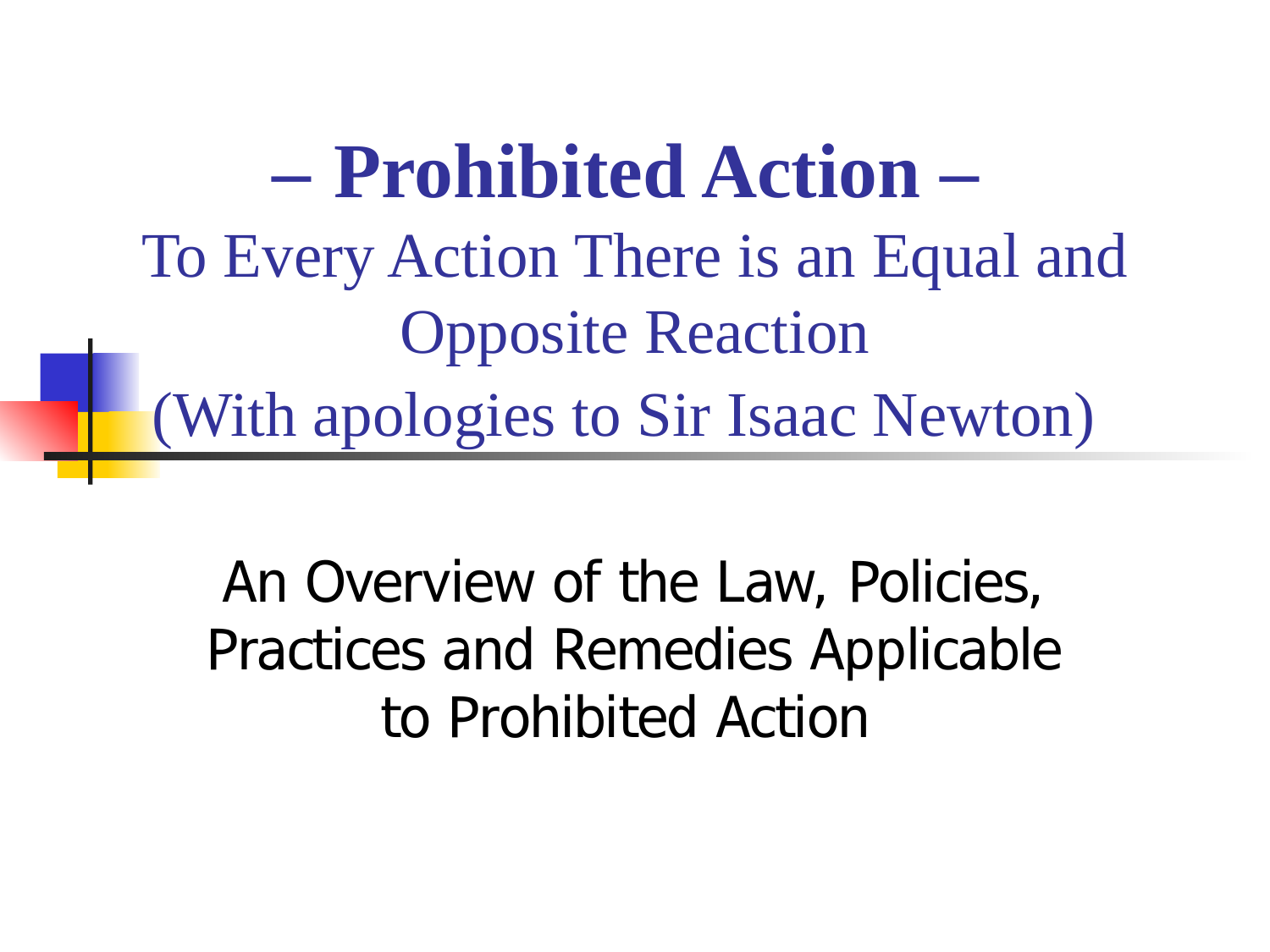

# – Prohibited Action – To Every Action There is an Equal and Opposite Reaction (With apologies to Sir Isaac Newton)
An Overview of the Law, Policies, Practices and Remedies Applicable to Prohibited Action